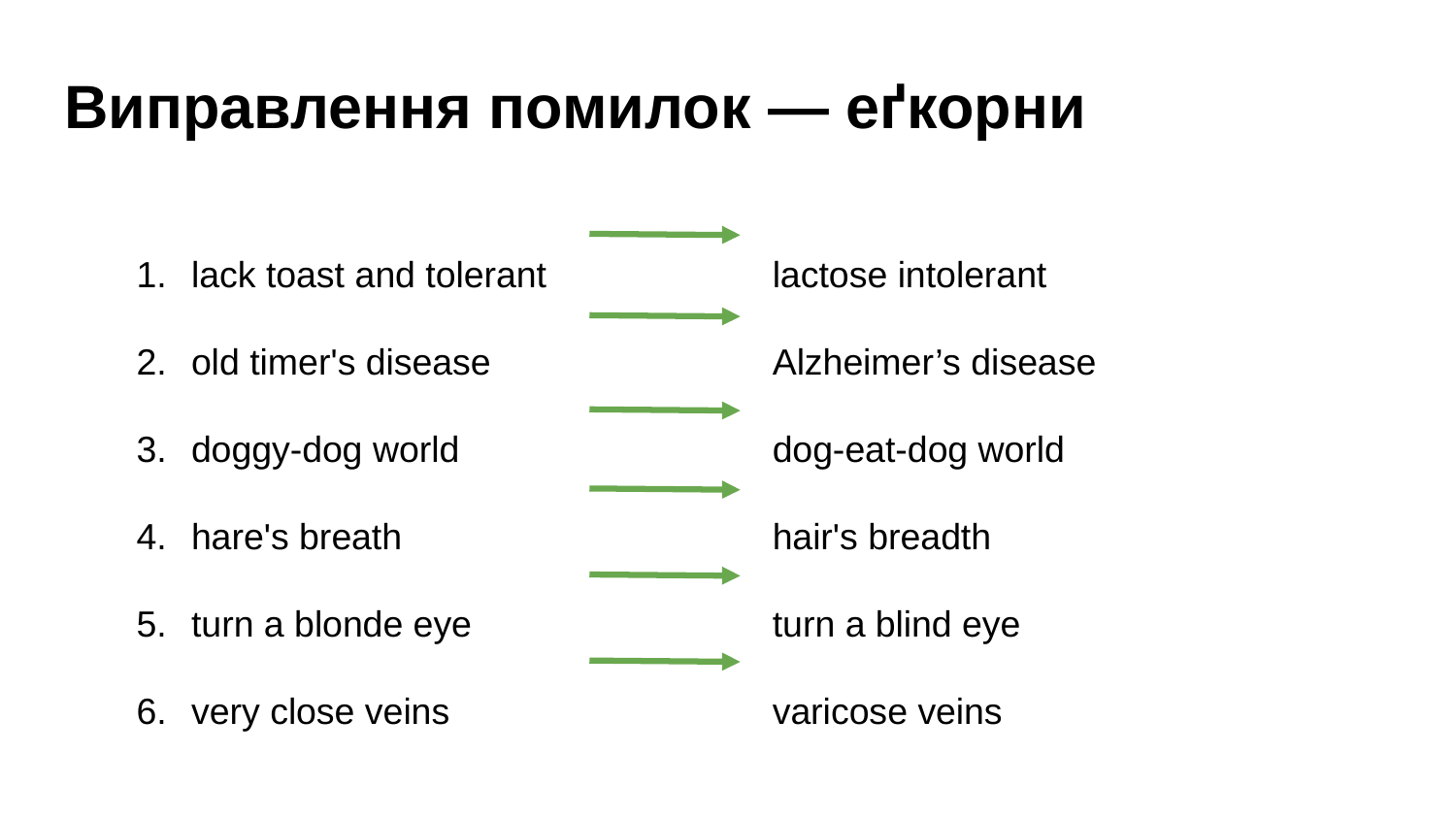

# Виправлення помилок — еґкорни
lack toast and tolerant
old timer's disease
doggy-dog world
hare's breath
turn a blonde eye
very close veins
lactose intolerant
Alzheimer’s disease
dog-eat-dog world
hair's breadth
turn a blind eye
varicose veins